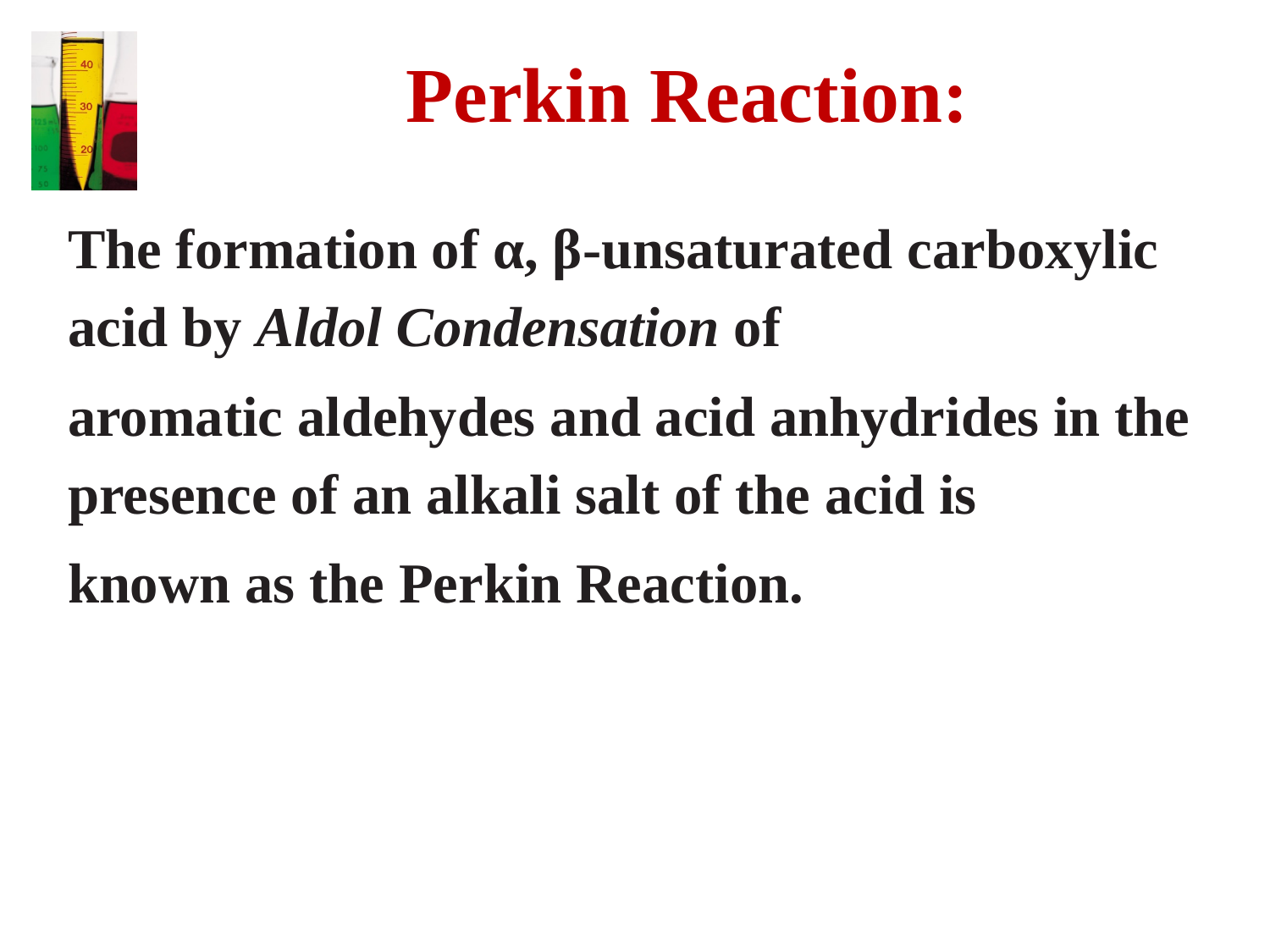

# Perkin Reaction:
The formation of α, β-unsaturated carboxylic acid by Aldol Condensation of
aromatic aldehydes and acid anhydrides in the presence of an alkali salt of the acid is
known as the Perkin Reaction.